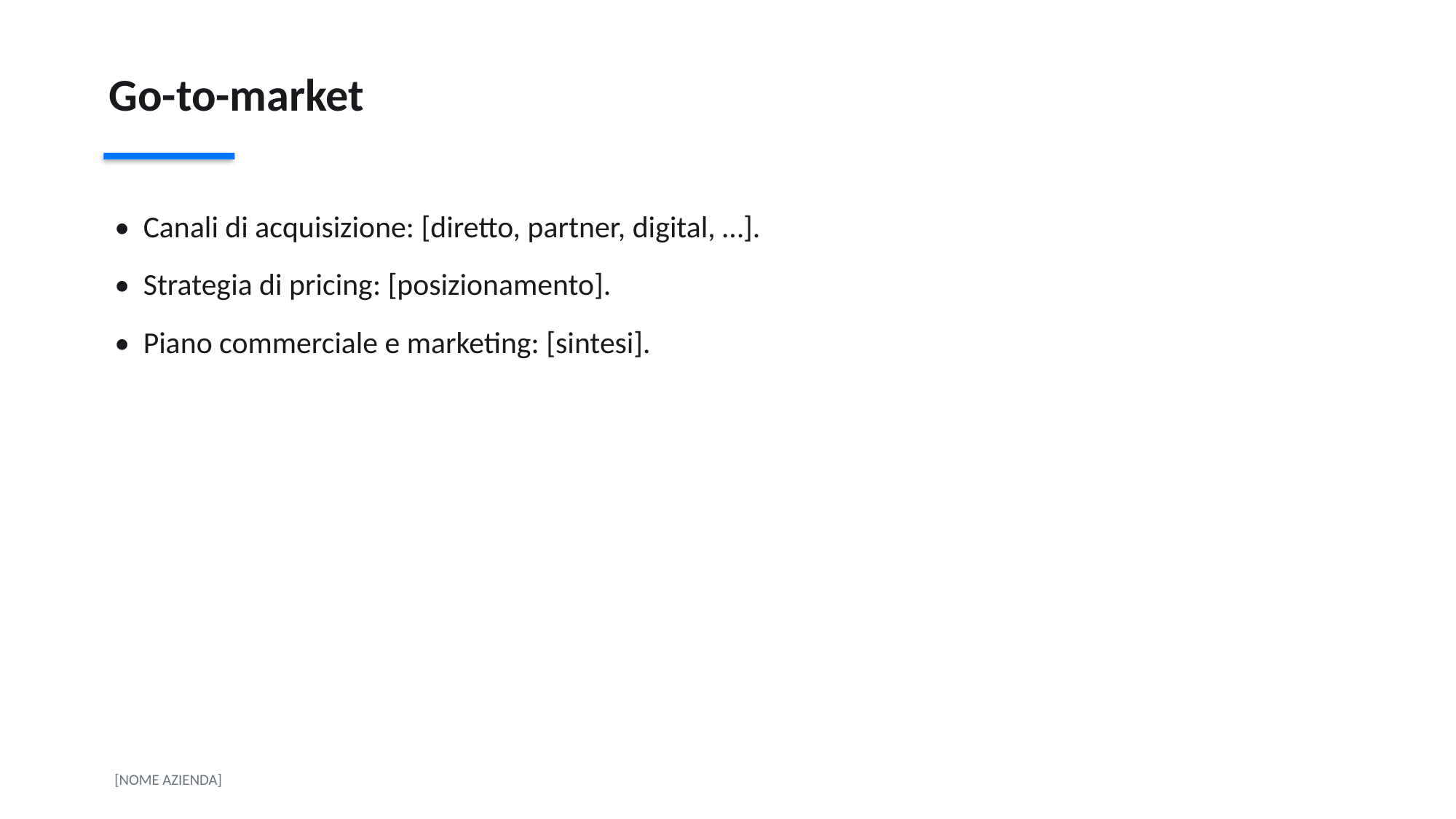

Go-to-market

•  Canali di acquisizione: [diretto, partner, digital, …].
•  Strategia di pricing: [posizionamento].
•  Piano commerciale e marketing: [sintesi].
[NOME AZIENDA]